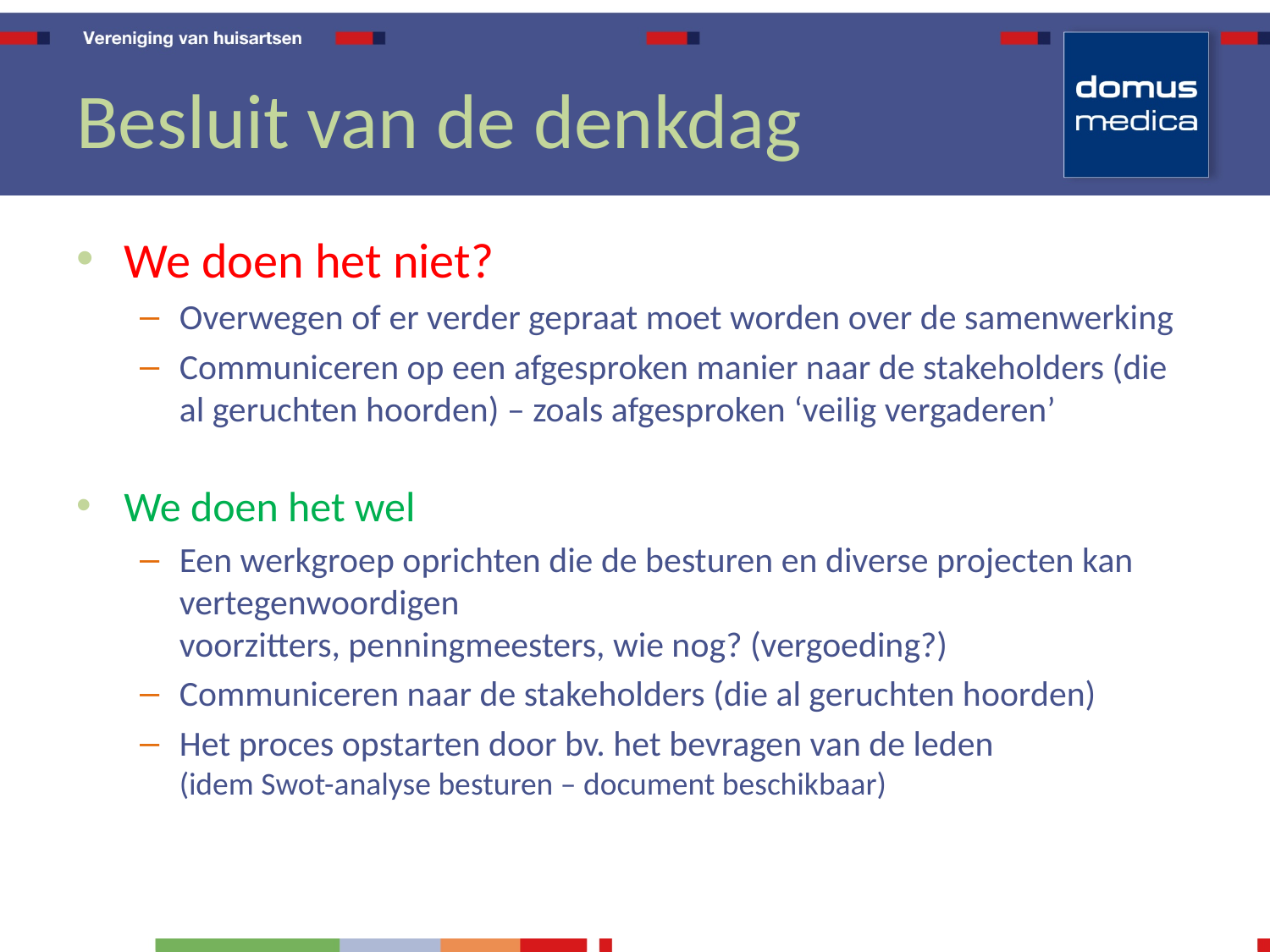

# Besluit van de denkdag
We doen het niet?
Overwegen of er verder gepraat moet worden over de samenwerking
Communiceren op een afgesproken manier naar de stakeholders (die al geruchten hoorden) – zoals afgesproken ‘veilig vergaderen’
We doen het wel
Een werkgroep oprichten die de besturen en diverse projecten kan vertegenwoordigen
voorzitters, penningmeesters, wie nog? (vergoeding?)
Communiceren naar de stakeholders (die al geruchten hoorden)
Het proces opstarten door bv. het bevragen van de leden
(idem Swot-analyse besturen – document beschikbaar)